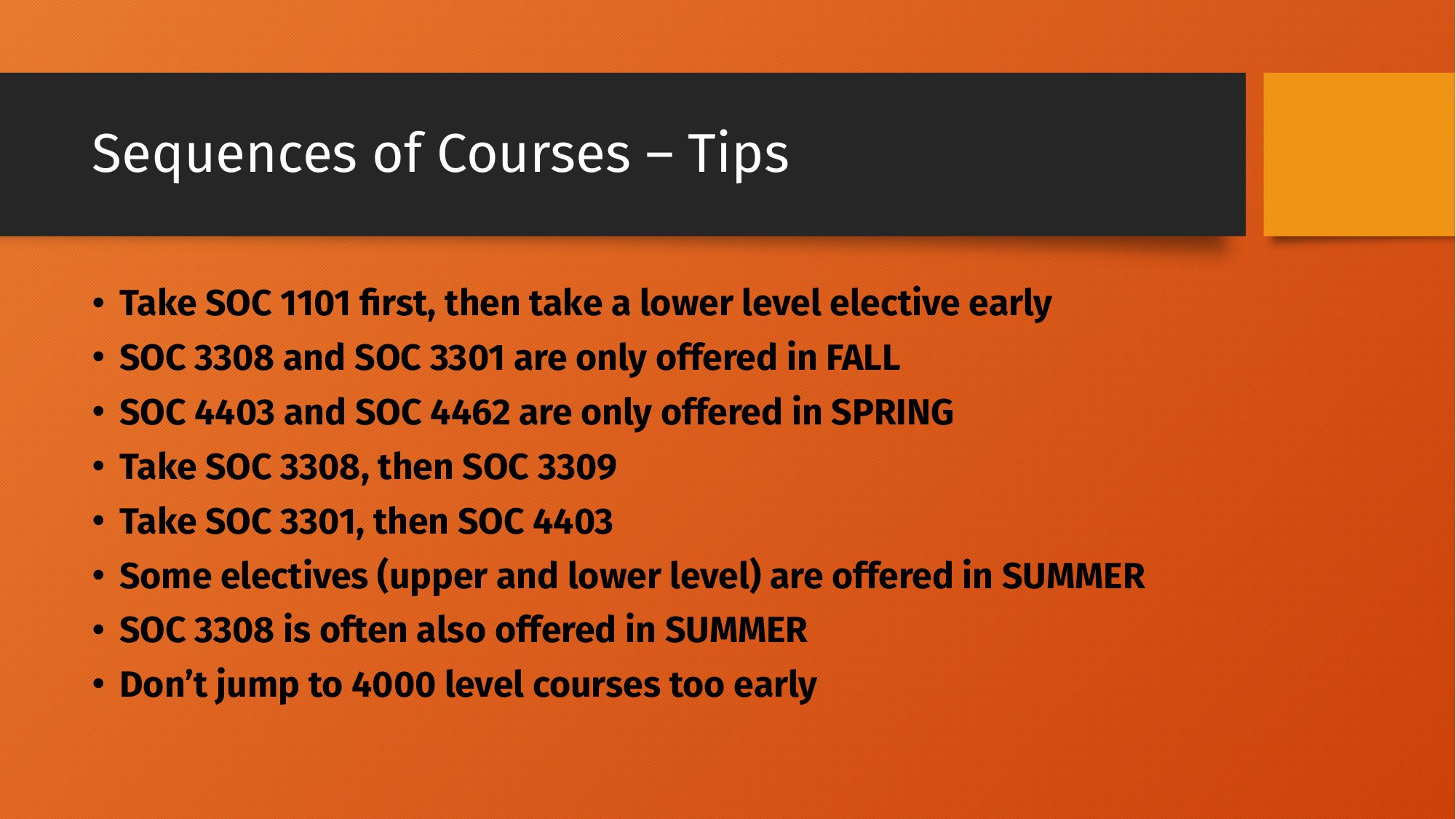

# Sequences of Courses – Tips
Take SOC 1101 first, then take a lower level elective early
SOC 3308 and SOC 3301 are only offered in FALL
SOC 4403 and SOC 4462 are only offered in SPRING
Take SOC 3308, then SOC 3309
Take SOC 3301, then SOC 4403
Some electives (upper and lower level) are offered in SUMMER
SOC 3308 is often also offered in SUMMER
Don’t jump to 4000 level courses too early